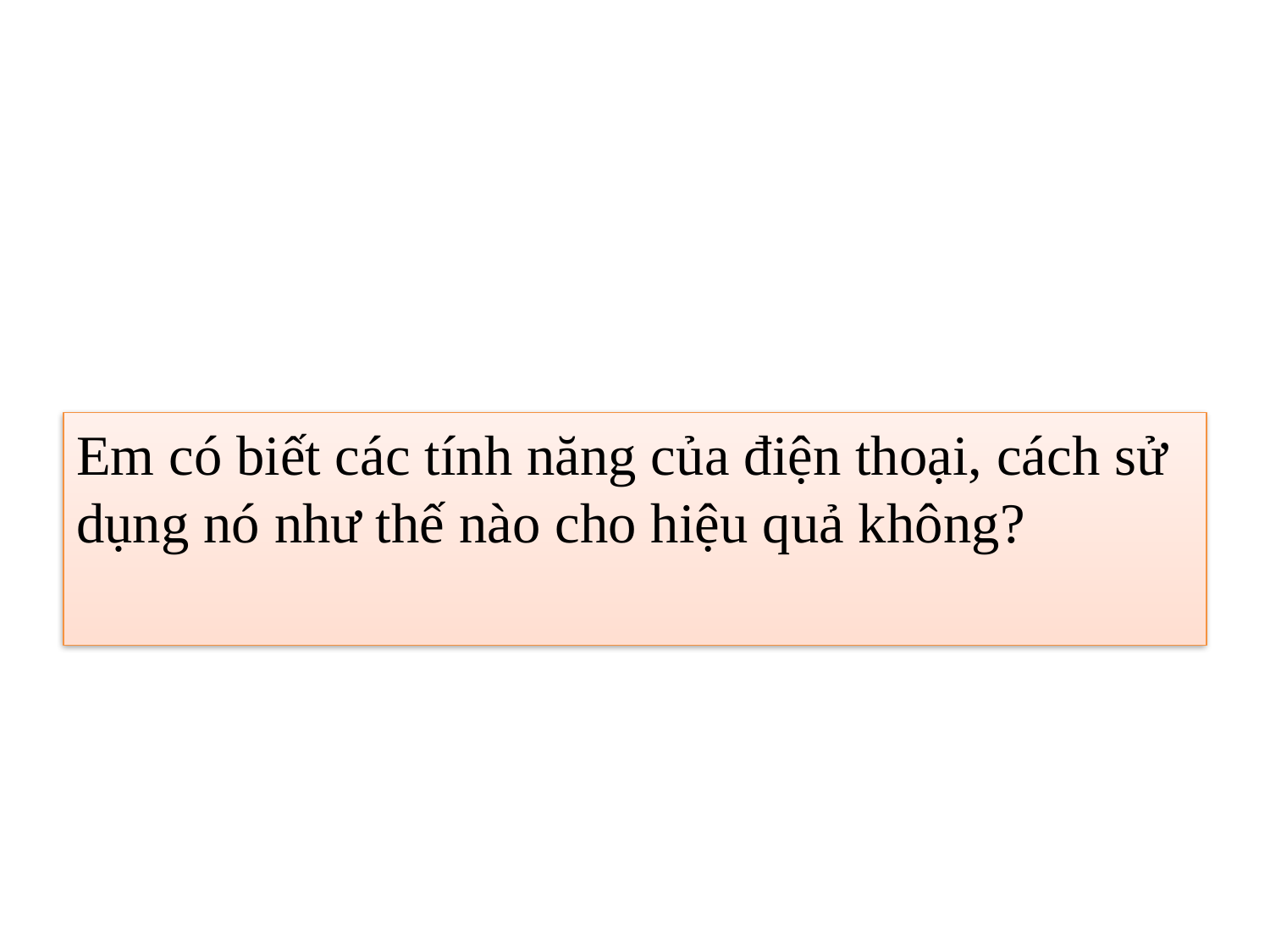

Em có biết các tính năng của điện thoại, cách sử dụng nó như thế nào cho hiệu quả không?